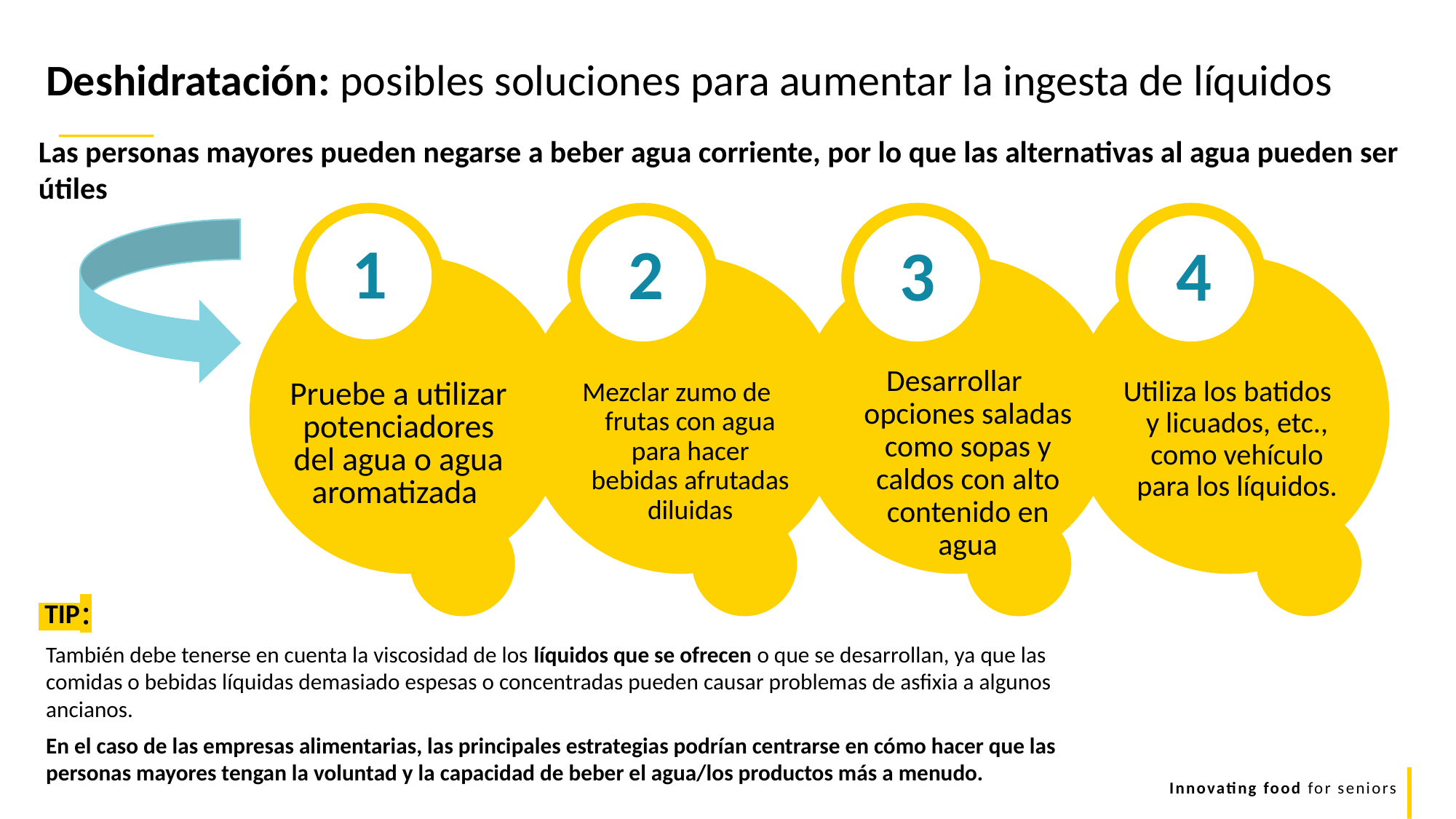

Deshidratación: posibles soluciones para aumentar la ingesta de líquidos
Las personas mayores pueden negarse a beber agua corriente, por lo que las alternativas al agua pueden ser útiles

1
2
3
4
Desarrollar opciones saladas como sopas y caldos con alto contenido en agua
 Utiliza los batidos y licuados, etc., como vehículo para los líquidos.
Mezclar zumo de frutas con agua para hacer bebidas afrutadas diluidas
Pruebe a utilizar potenciadores del agua o agua aromatizada
 TIP:
También debe tenerse en cuenta la viscosidad de los líquidos que se ofrecen o que se desarrollan, ya que las comidas o bebidas líquidas demasiado espesas o concentradas pueden causar problemas de asfixia a algunos ancianos.
En el caso de las empresas alimentarias, las principales estrategias podrían centrarse en cómo hacer que las personas mayores tengan la voluntad y la capacidad de beber el agua/los productos más a menudo.